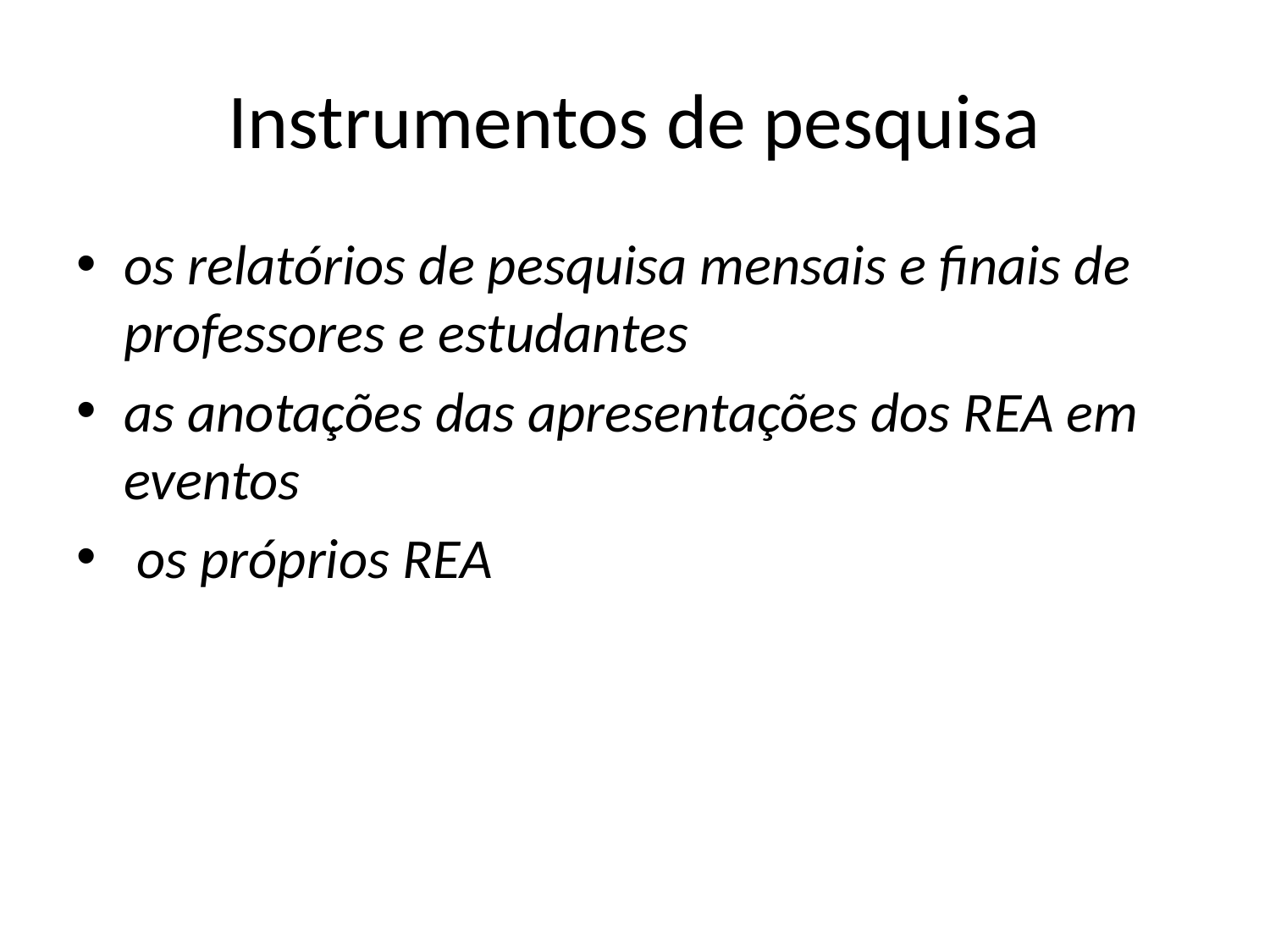

# Instrumentos de pesquisa
os relatórios de pesquisa mensais e finais de professores e estudantes
as anotações das apresentações dos REA em eventos
 os próprios REA
.